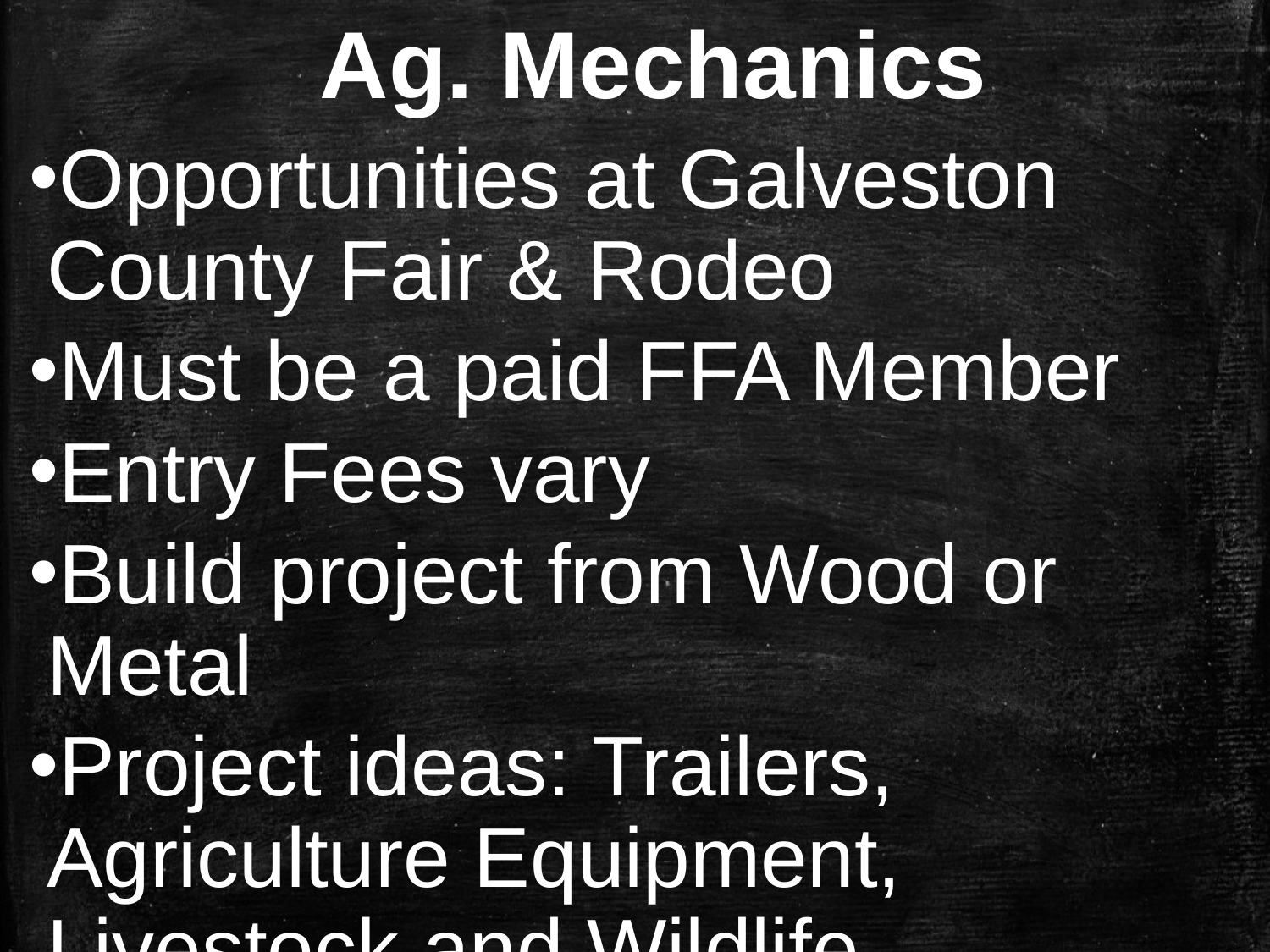

# Ag. Mechanics
Opportunities at Galveston County Fair & Rodeo
Must be a paid FFA Member
Entry Fees vary
Build project from Wood or Metal
Project ideas: Trailers, Agriculture Equipment, Livestock and Wildlife Equipment, Home/Woodwork Projects, Tractor Restoration, Horse Equipment